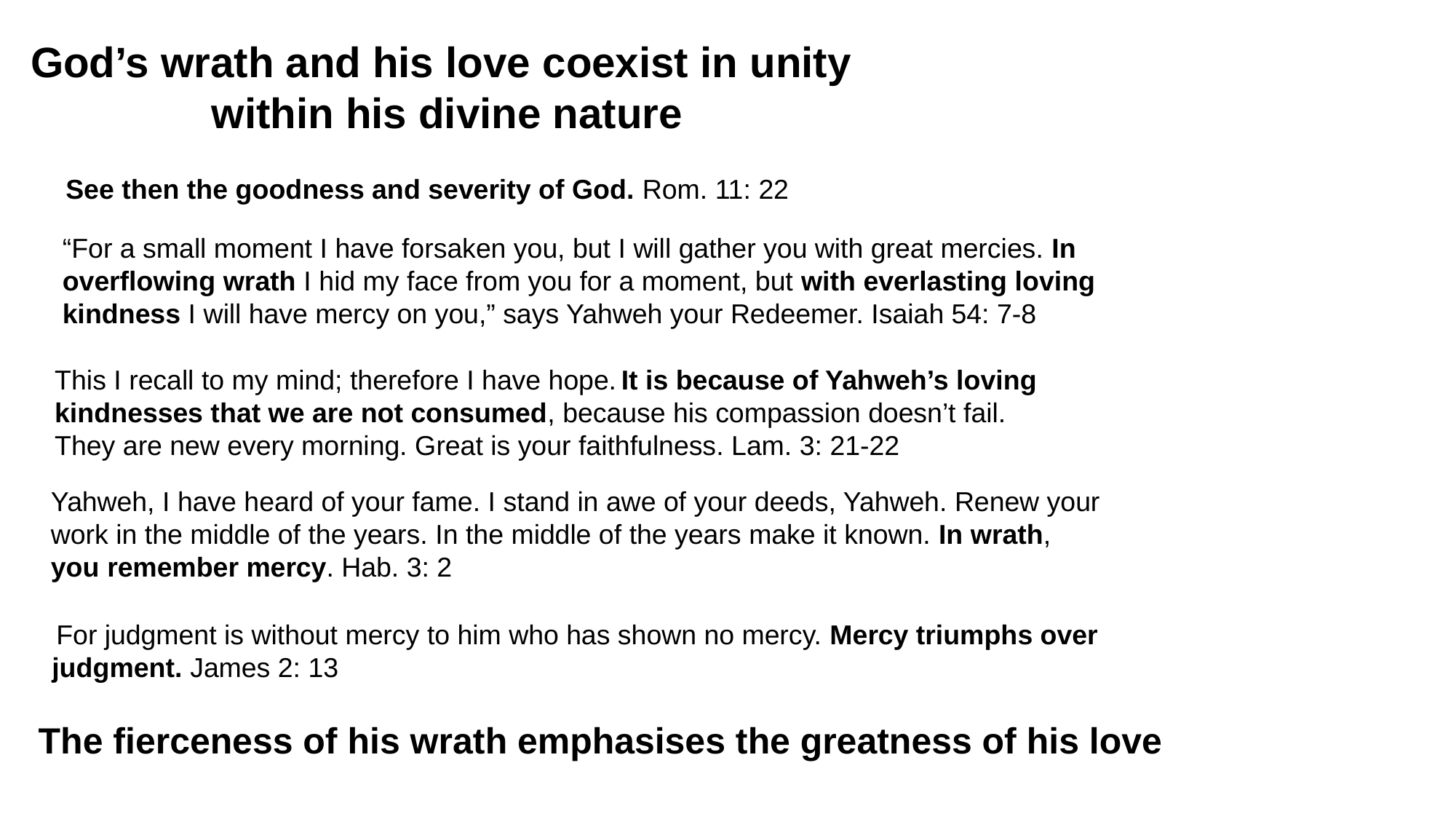

God’s wrath and his love coexist in unity
within his divine nature
See then the goodness and severity of God. Rom. 11: 22
“For a small moment I have forsaken you, but I will gather you with great mercies. In overflowing wrath I hid my face from you for a moment, but with everlasting loving kindness I will have mercy on you,” says Yahweh your Redeemer. Isaiah 54: 7-8
This I recall to my mind; therefore I have hope. It is because of Yahweh’s loving kindnesses that we are not consumed, because his compassion doesn’t fail.
They are new every morning. Great is your faithfulness. Lam. 3: 21-22
Yahweh, I have heard of your fame. I stand in awe of your deeds, Yahweh. Renew your work in the middle of the years. In the middle of the years make it known. In wrath, you remember mercy. Hab. 3: 2
 For judgment is without mercy to him who has shown no mercy. Mercy triumphs over judgment. James 2: 13
The fierceness of his wrath emphasises the greatness of his love